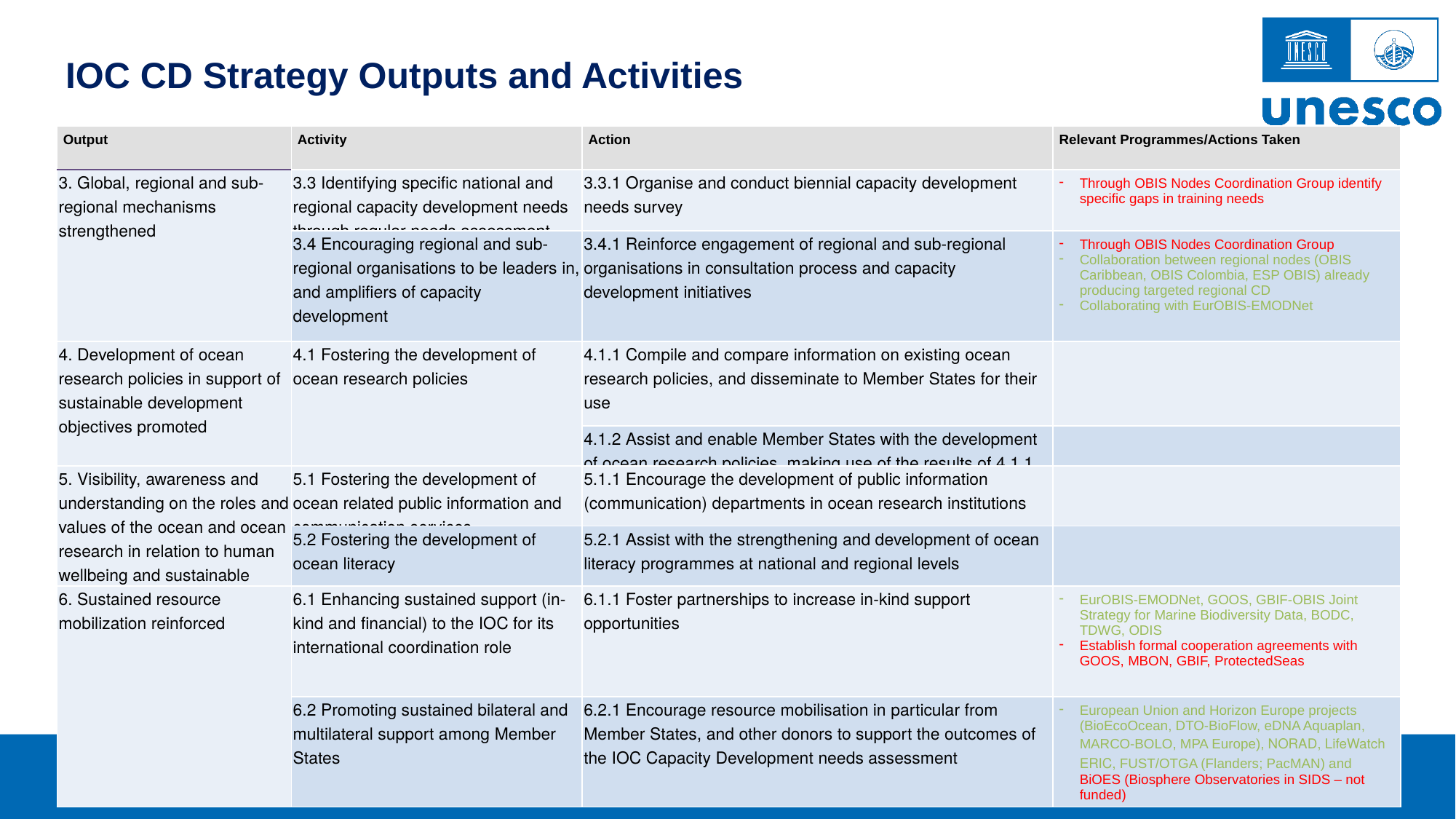

IOC CD Strategy Outputs and Activities
| Output | Activity | Action | Relevant Programmes/Actions Taken |
| --- | --- | --- | --- |
| 3. Global, regional and sub-regional mechanisms strengthened | 3.3 Identifying specific national and regional capacity development needs through regular needs assessment | 3.3.1 Organise and conduct biennial capacity development needs survey | Through OBIS Nodes Coordination Group identify specific gaps in training needs |
|  | 3.4 Encouraging regional and sub-regional organisations to be leaders in, and amplifiers of capacity development | 3.4.1 Reinforce engagement of regional and sub-regional organisations in consultation process and capacity development initiatives | Through OBIS Nodes Coordination Group Collaboration between regional nodes (OBIS Caribbean, OBIS Colombia, ESP OBIS) already producing targeted regional CD Collaborating with EurOBIS-EMODNet |
| 4. Development of ocean research policies in support of sustainable development objectives promoted | 4.1 Fostering the development of ocean research policies | 4.1.1 Compile and compare information on existing ocean research policies, and disseminate to Member States for their use |  |
|  |  | 4.1.2 Assist and enable Member States with the development of ocean research policies, making use of the results of 4.1.1 |  |
| 5. Visibility, awareness and understanding on the roles and values of the ocean and ocean research in relation to human wellbeing and sustainable development increased | 5.1 Fostering the development of ocean related public information and communication services | 5.1.1 Encourage the development of public information (communication) departments in ocean research institutions |  |
|  | 5.2 Fostering the development of ocean literacy | 5.2.1 Assist with the strengthening and development of ocean literacy programmes at national and regional levels |  |
| 6. Sustained resource mobilization reinforced | 6.1 Enhancing sustained support (in-kind and financial) to the IOC for its international coordination role | 6.1.1 Foster partnerships to increase in-kind support opportunities | EurOBIS-EMODNet, GOOS, GBIF-OBIS Joint Strategy for Marine Biodiversity Data, BODC, TDWG, ODIS Establish formal cooperation agreements with GOOS, MBON, GBIF, ProtectedSeas |
|  | 6.2 Promoting sustained bilateral and multilateral support among Member States | 6.2.1 Encourage resource mobilisation in particular from Member States, and other donors to support the outcomes of the IOC Capacity Development needs assessment | European Union and Horizon Europe projects (BioEcoOcean, DTO-BioFlow, eDNA Aquaplan, MARCO-BOLO, MPA Europe), NORAD, LifeWatch ERIC, FUST/OTGA (Flanders; PacMAN) and BiOES (Biosphere Observatories in SIDS – not funded) |